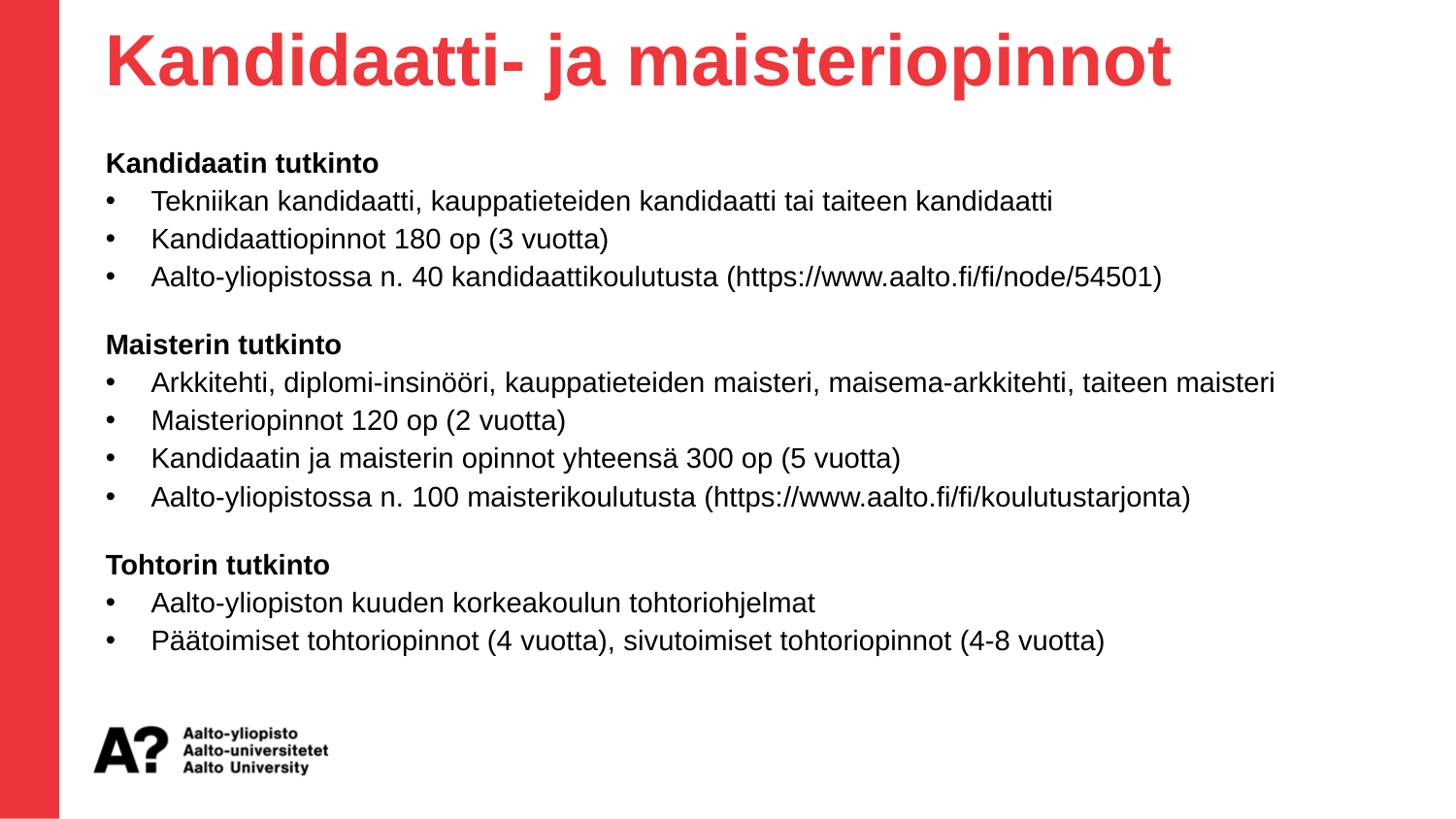

Kandidaatti- ja maisteriopinnot
Kandidaatin tutkinto
Tekniikan kandidaatti, kauppatieteiden kandidaatti tai taiteen kandidaatti
Kandidaattiopinnot 180 op (3 vuotta)
Aalto-yliopistossa n. 40 kandidaattikoulutusta (https://www.aalto.fi/fi/node/54501)
Maisterin tutkinto
Arkkitehti, diplomi-insinööri, kauppatieteiden maisteri, maisema-arkkitehti, taiteen maisteri
Maisteriopinnot 120 op (2 vuotta)
Kandidaatin ja maisterin opinnot yhteensä 300 op (5 vuotta)
Aalto-yliopistossa n. 100 maisterikoulutusta (https://www.aalto.fi/fi/koulutustarjonta)
Tohtorin tutkinto
Aalto-yliopiston kuuden korkeakoulun tohtoriohjelmat
Päätoimiset tohtoriopinnot (4 vuotta), sivutoimiset tohtoriopinnot (4-8 vuotta)